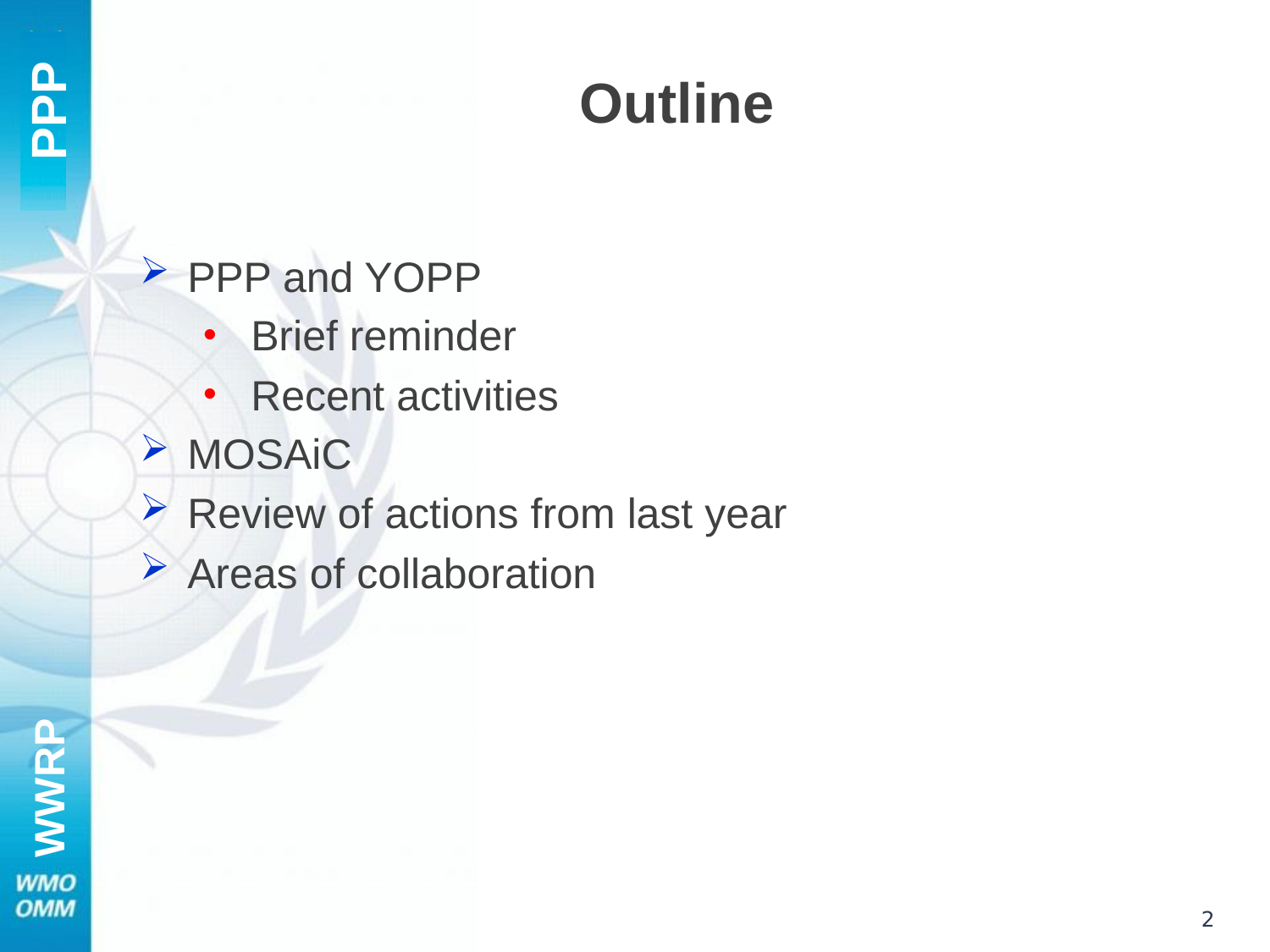

# Outline
PPP and YOPP
Brief reminder
Recent activities
MOSAiC
Review of actions from last year
Areas of collaboration
2